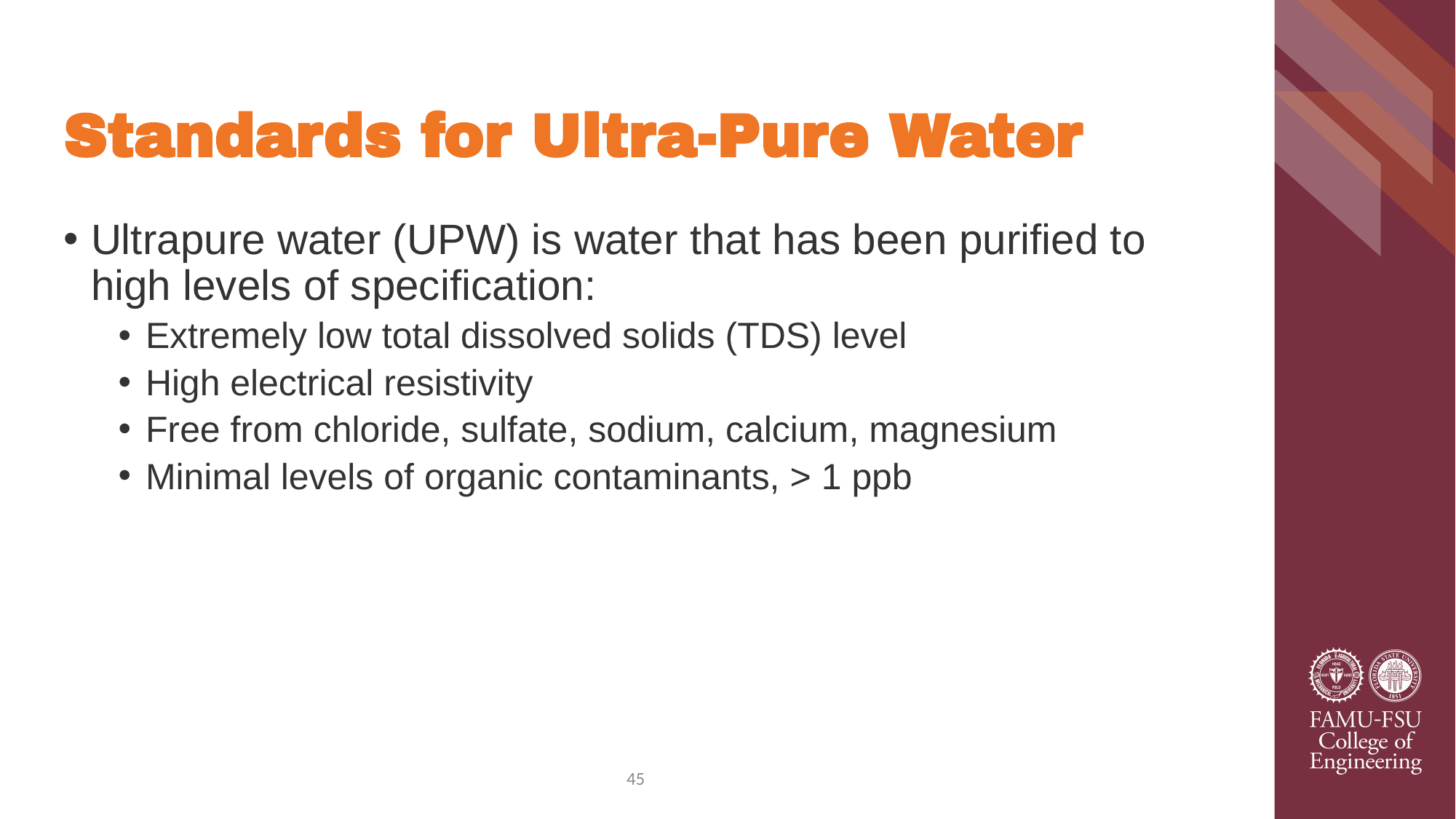

# Standards for Ultra-Pure Water
Ultrapure water (UPW) is water that has been purified to high levels of specification:
Extremely low total dissolved solids (TDS) level
High electrical resistivity
Free from chloride, sulfate, sodium, calcium, magnesium
Minimal levels of organic contaminants, > 1 ppb

45